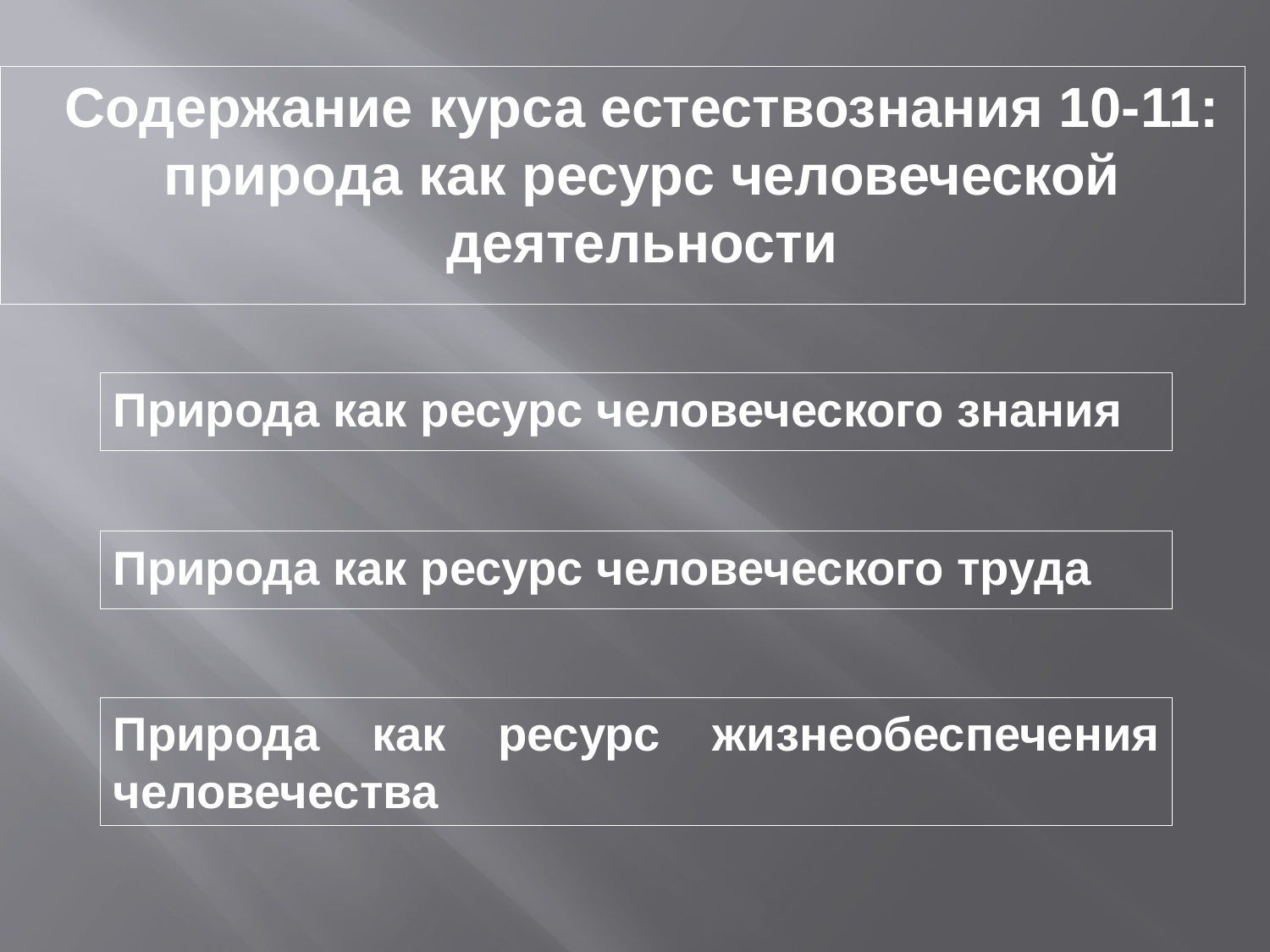

Содержание курса естествознания 10-11: природа как ресурс человеческой деятельности
Природа как ресурс человеческого знания
Природа как ресурс человеческого труда
Природа как ресурс жизнеобеспечения человечества